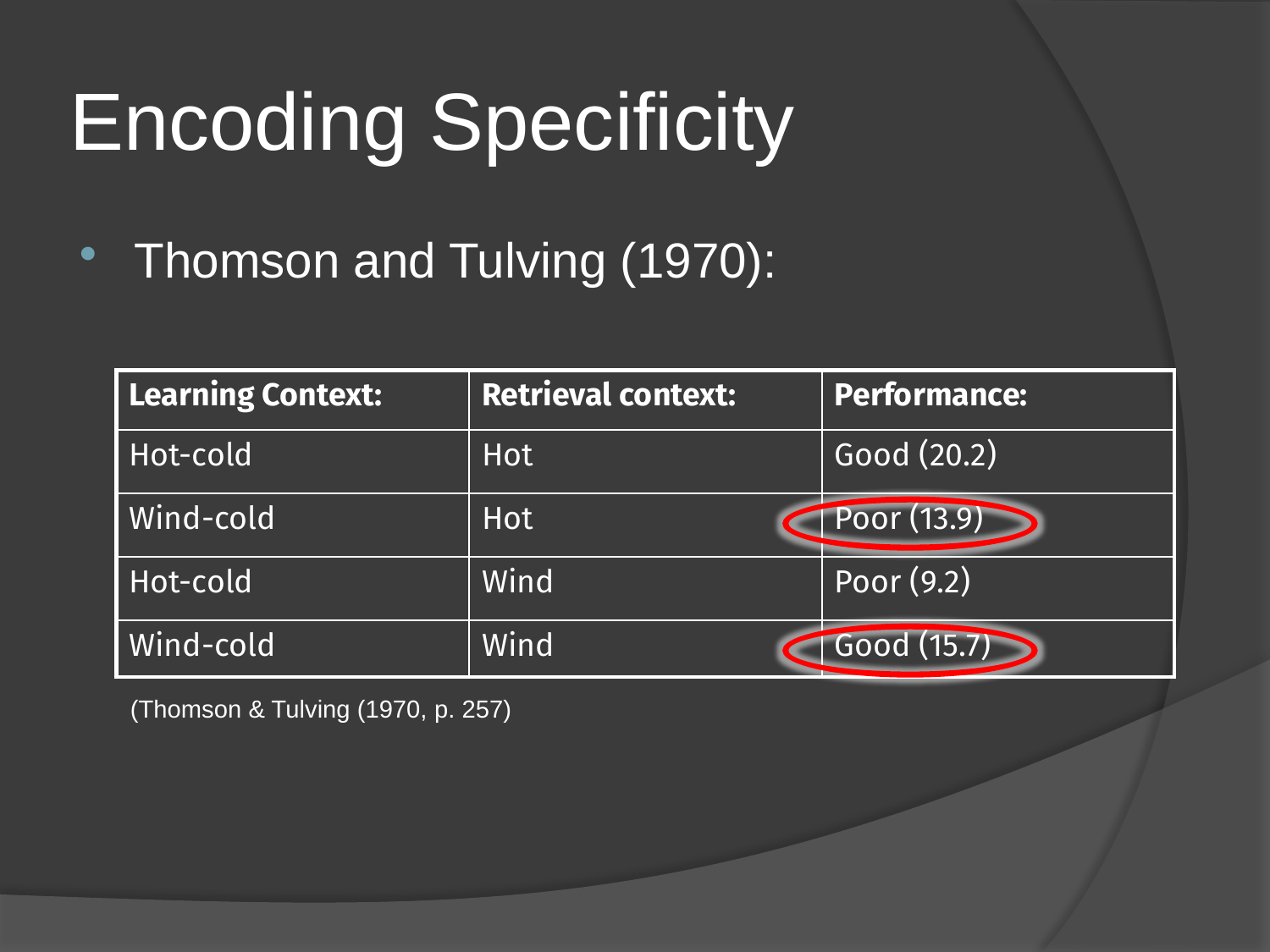

# Encoding Specificity
Thomson and Tulving (1970):
| Learning Context: | Retrieval context: | Performance: |
| --- | --- | --- |
| Hot-cold | Hot | Good (20.2) |
| Wind-cold | Hot | Poor (13.9) |
| Hot-cold | Wind | Poor (9.2) |
| Wind-cold | Wind | Good (15.7) |

(Thomson & Tulving (1970, p. 257)